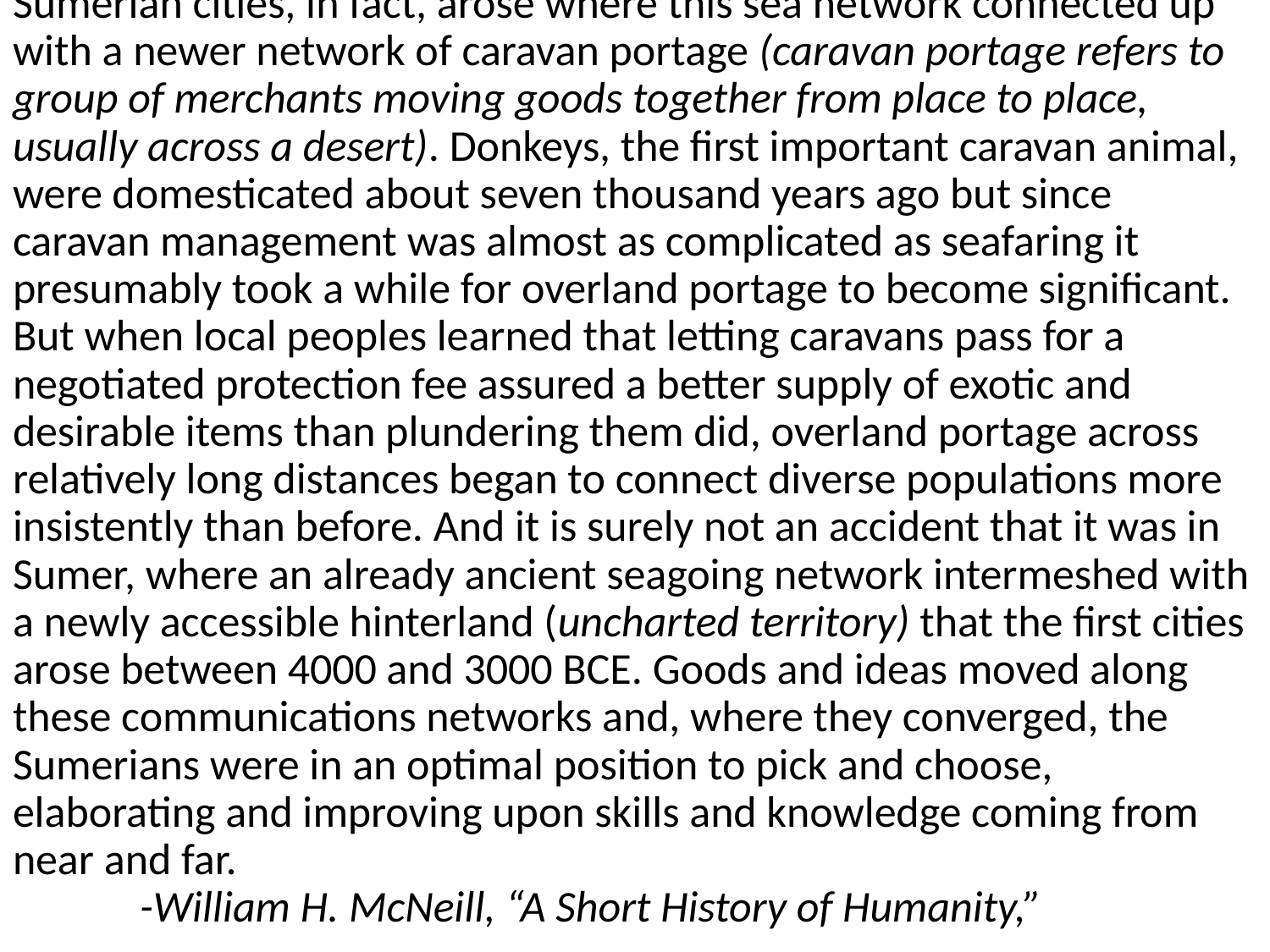

# Sumerian cities, in fact, arose where this sea network connected up with a newer network of caravan portage (caravan portage refers to group of merchants moving goods together from place to place, usually across a desert). Donkeys, the first important caravan animal, were domesticated about seven thousand years ago but since caravan management was almost as complicated as seafaring it presumably took a while for overland portage to become significant. But when local peoples learned that letting caravans pass for a negotiated protection fee assured a better supply of exotic and desirable items than plundering them did, overland portage across relatively long distances began to connect diverse populations more insistently than before. And it is surely not an accident that it was in Sumer, where an already ancient seagoing network intermeshed with a newly accessible hinterland (uncharted territory) that the first cities arose between 4000 and 3000 BCE. Goods and ideas moved along these communications networks and, where they converged, the Sumerians were in an optimal position to pick and choose, elaborating and improving upon skills and knowledge coming from near and far. -William H. McNeill, “A Short History of Humanity,”